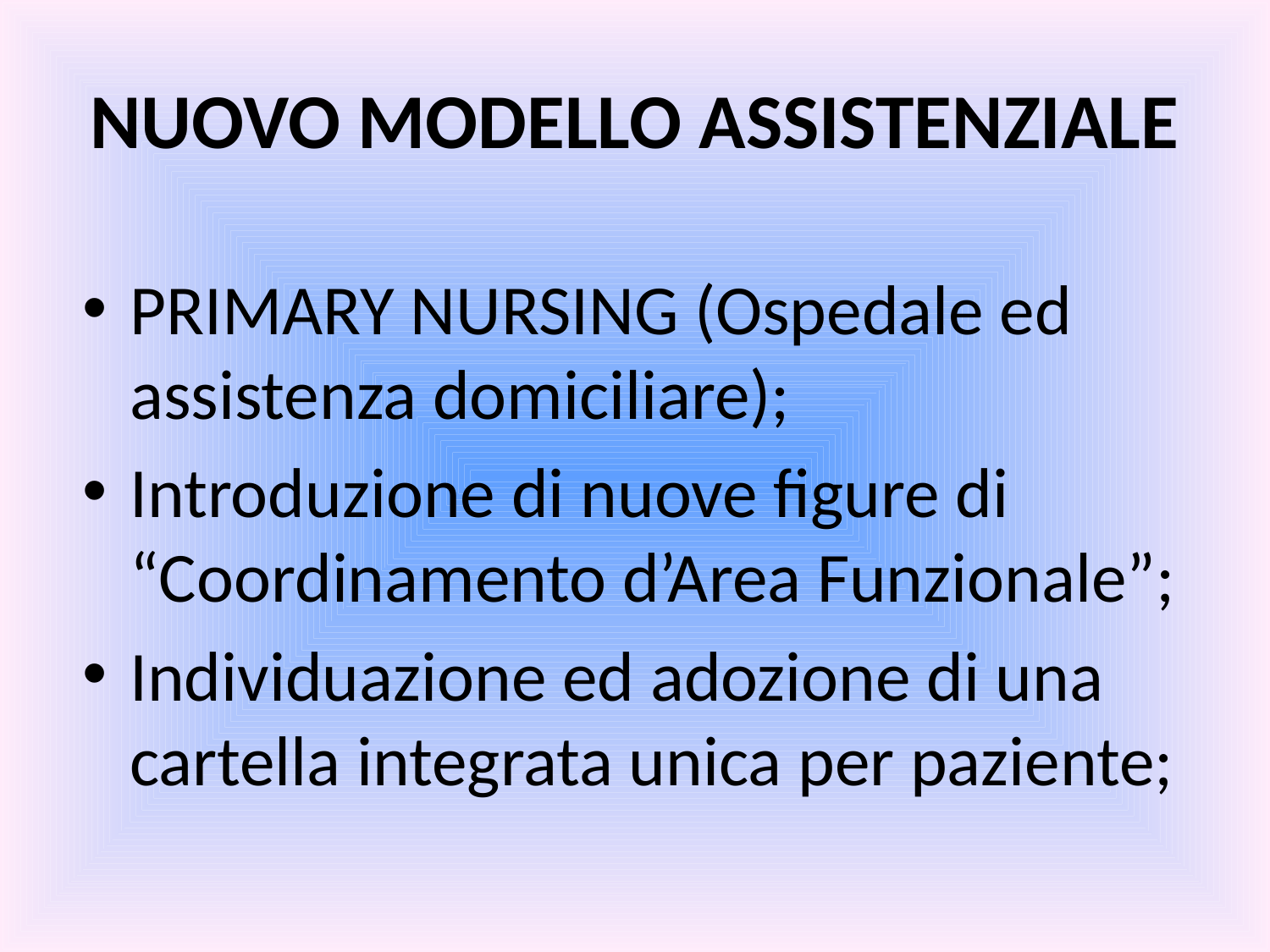

# NUOVO MODELLO ASSISTENZIALE
PRIMARY NURSING (Ospedale ed assistenza domiciliare);
Introduzione di nuove figure di “Coordinamento d’Area Funzionale”;
Individuazione ed adozione di una cartella integrata unica per paziente;